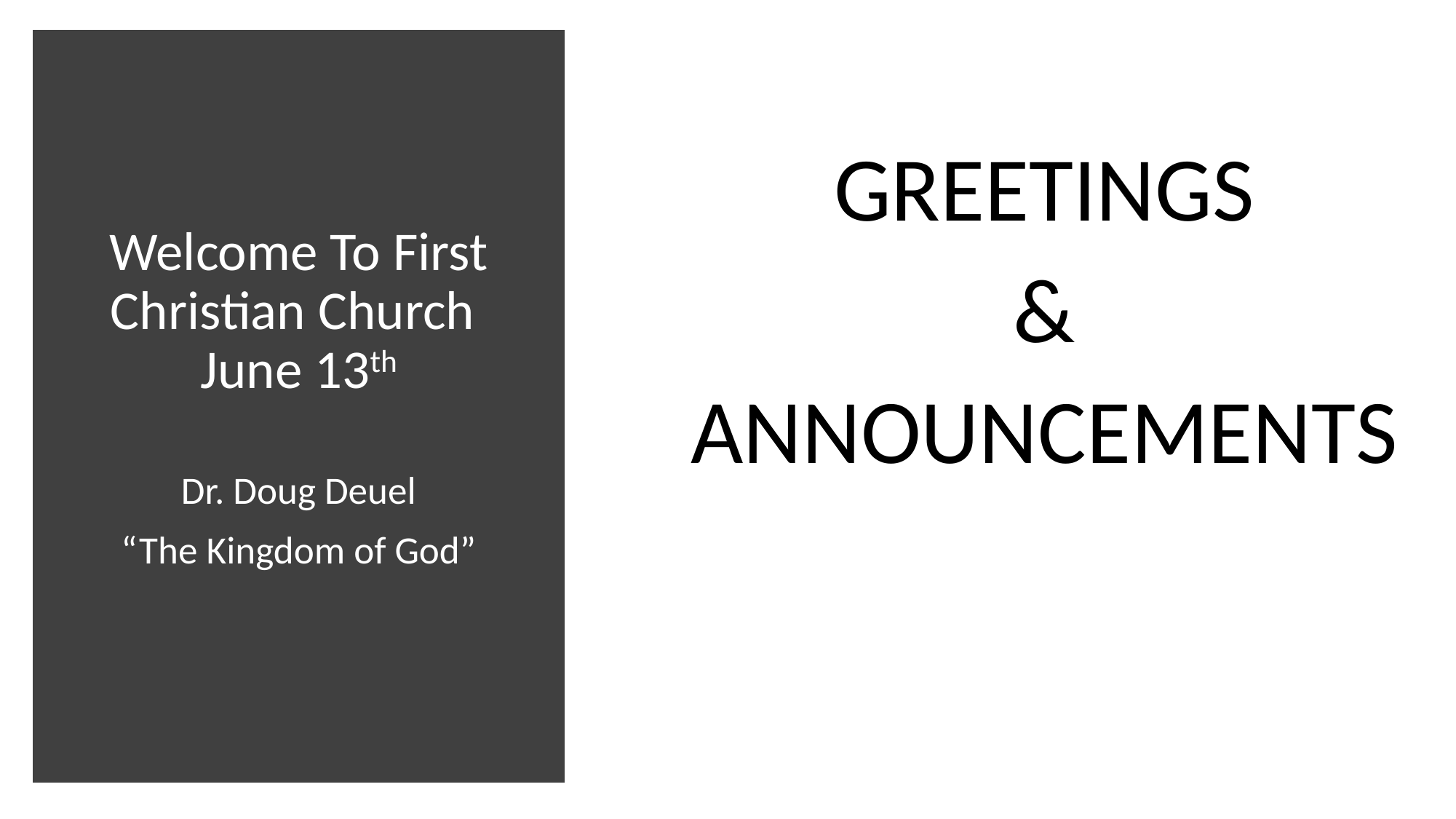

# Welcome To First Christian Church June 13th Dr. Doug Deuel “The Kingdom of God”
GREETINGS
&
ANNOUNCEMENTS